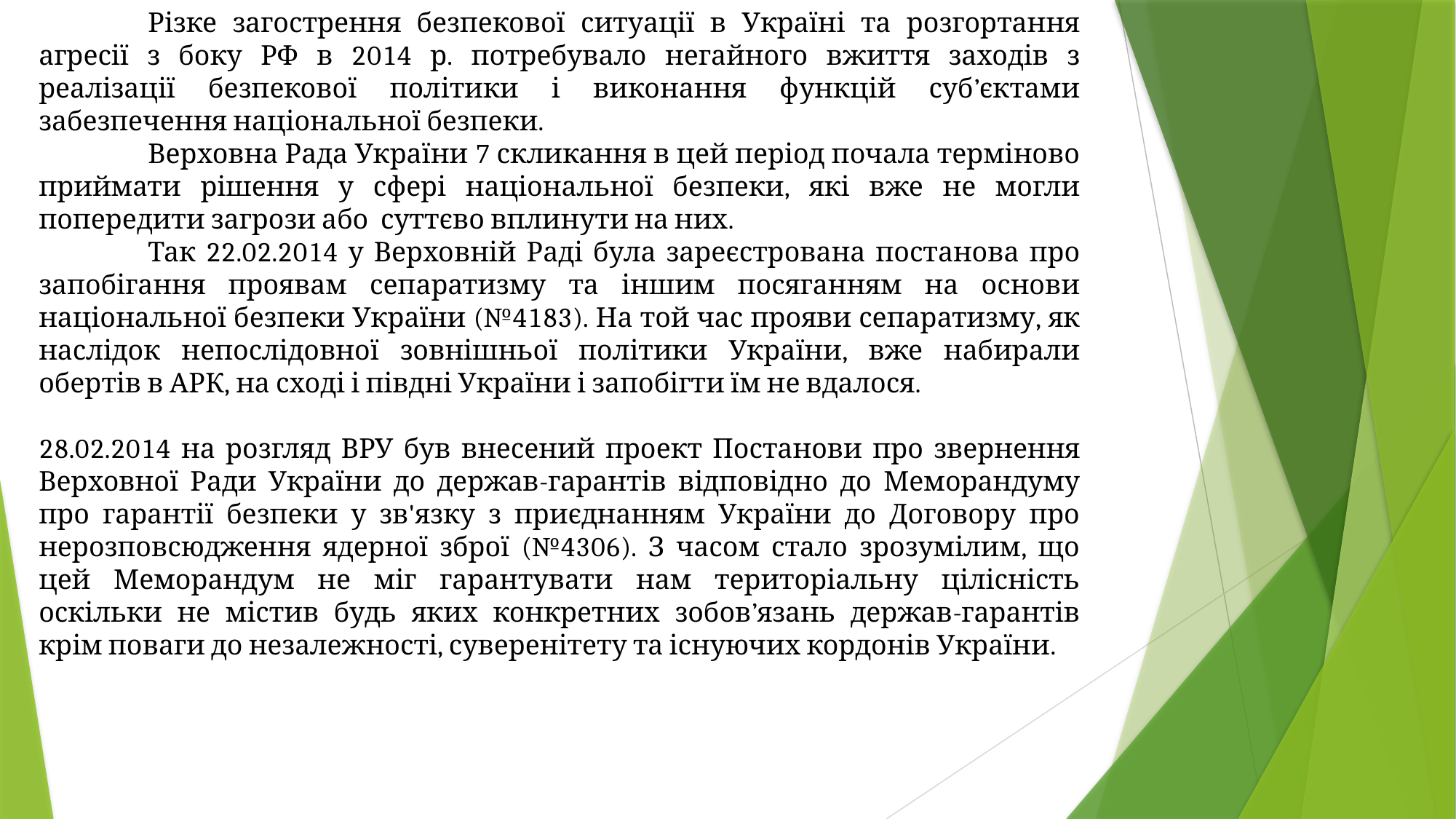

Різке загострення безпекової ситуації в Україні та розгортання агресії з боку РФ в 2014 р. потребувало негайного вжиття заходів з реалізації безпекової політики і виконання функцій суб’єктами забезпечення національної безпеки.
	Верховна Рада України 7 скликання в цей період почала терміново приймати рішення у сфері національної безпеки, які вже не могли попередити загрози або  суттєво вплинути на них.
	Так 22.02.2014 у Верховній Раді була зареєстрована постанова про запобігання проявам сепаратизму та іншим посяганням на основи національної безпеки України (№4183). На той час прояви сепаратизму, як наслідок непослідовної зовнішньої політики України, вже набирали обертів в АРК, на сході і півдні України і запобігти їм не вдалося.

28.02.2014 на розгляд ВРУ був внесений проект Постанови про звернення Верховної Ради України до держав-гарантів відповідно до Меморандуму про гарантії безпеки у зв'язку з приєднанням України до Договору про нерозповсюдження ядерної зброї (№4306). З часом стало зрозумілим, що цей Меморандум не міг гарантувати нам територіальну цілісність оскільки не містив будь яких конкретних зобов’язань держав-гарантів крім поваги до незалежності, суверенітету та існуючих кордонів України.